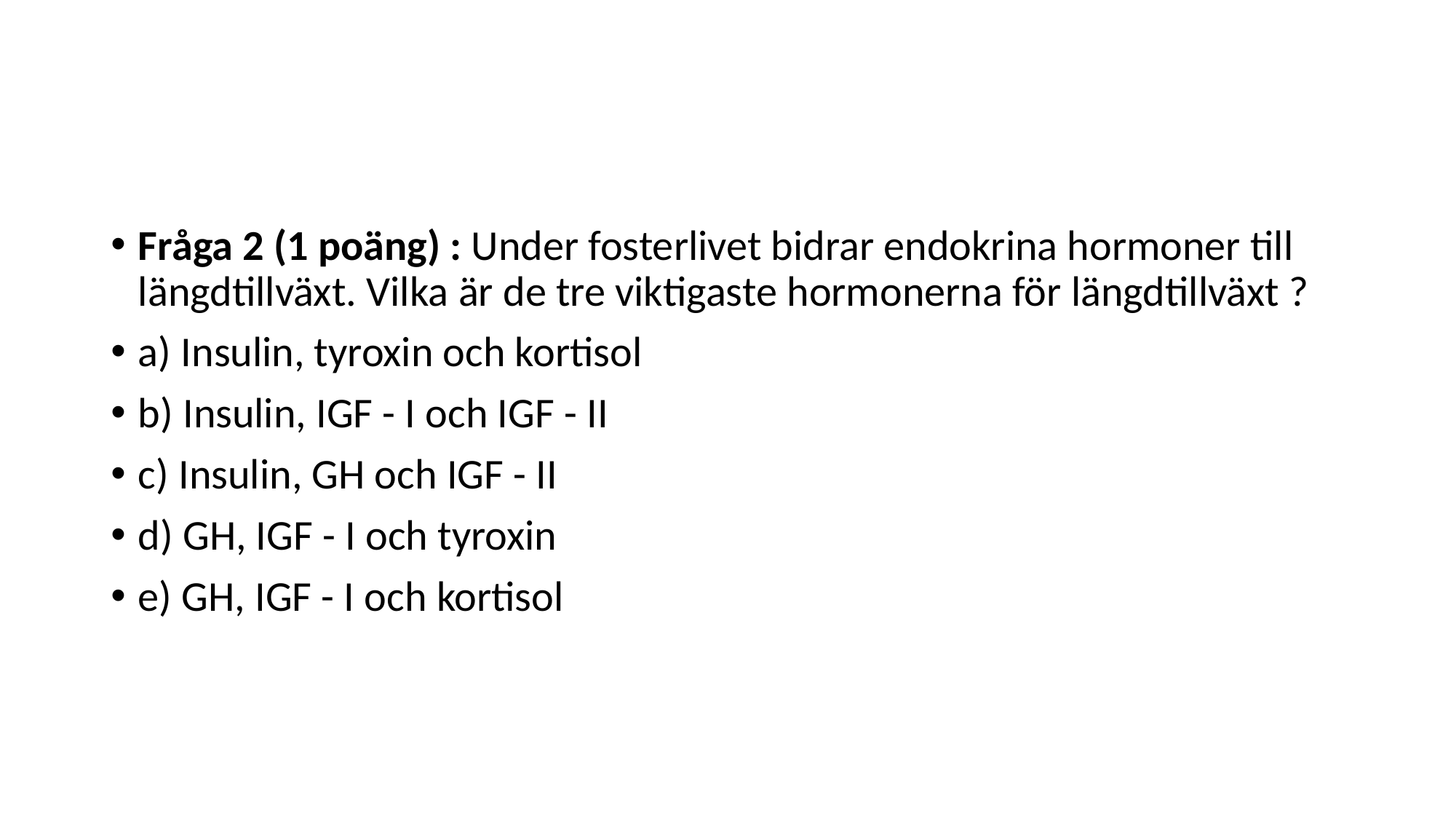

#
Fråga 2 (1 poäng) : Under fosterlivet bidrar endokrina hormoner till längdtillväxt. Vilka är de tre viktigaste hormonerna för längdtillväxt ?
a) Insulin, tyroxin och kortisol
b) Insulin, IGF - I och IGF - II
c) Insulin, GH och IGF - II
d) GH, IGF - I och tyroxin
e) GH, IGF - I och kortisol